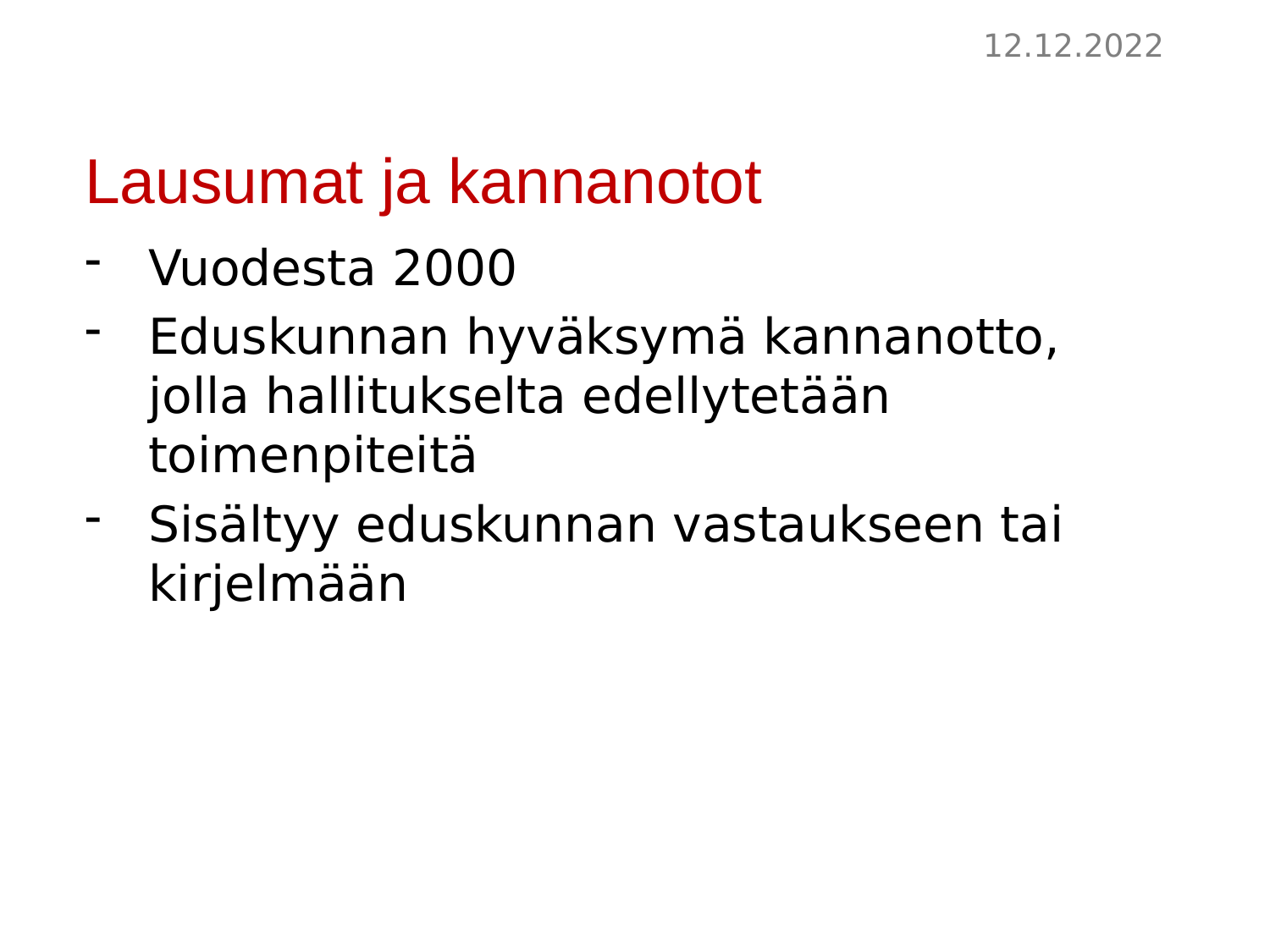

12.12.2022
# Lausumat ja kannanotot
Vuodesta 2000
Eduskunnan hyväksymä kannanotto, jolla hallitukselta edellytetään toimenpiteitä
Sisältyy eduskunnan vastaukseen tai kirjelmään

12